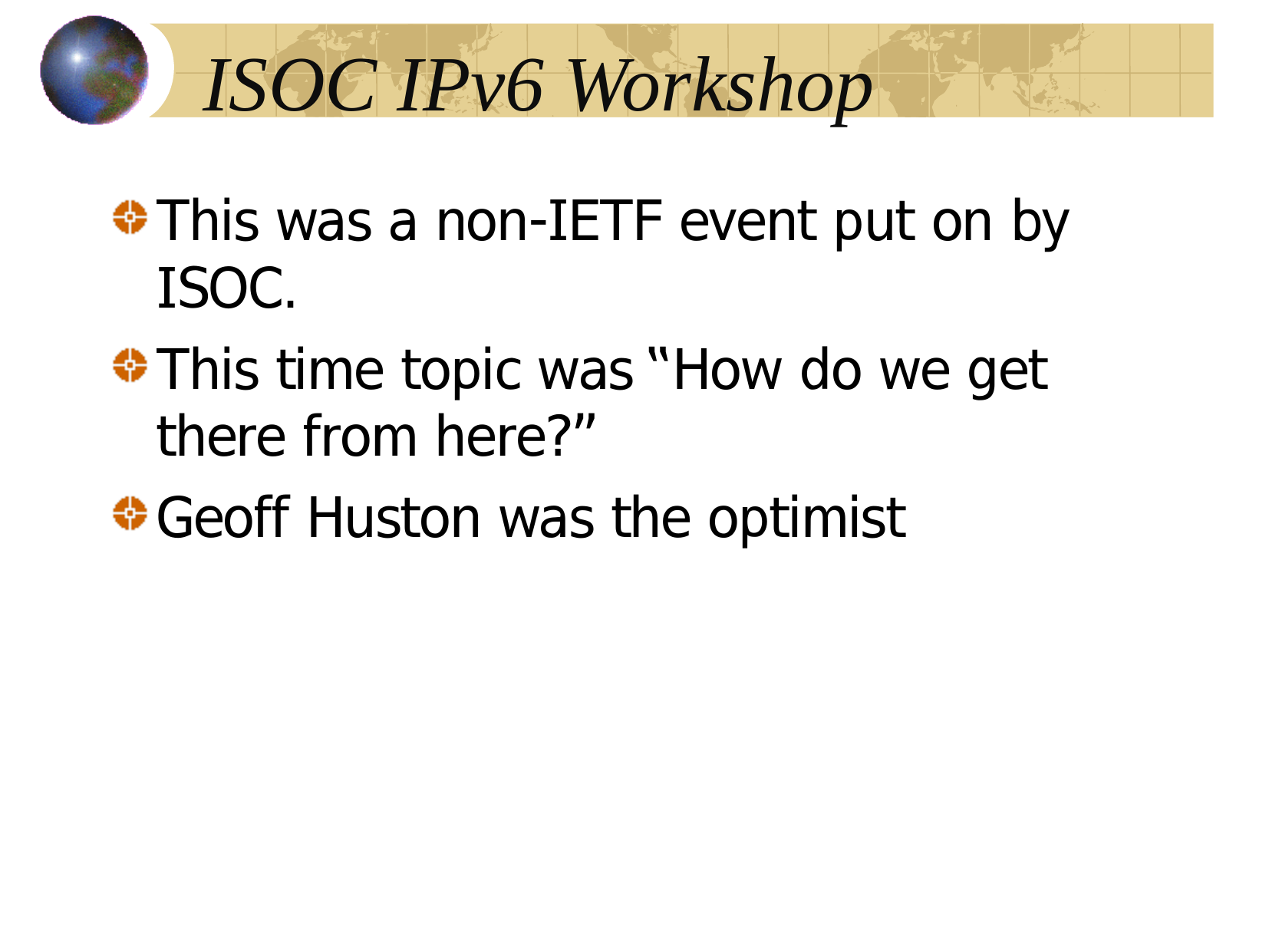

# ISOC IPv6 Workshop
This was a non-IETF event put on by ISOC.
This time topic was “How do we get there from here?”
Geoff Huston was the optimist